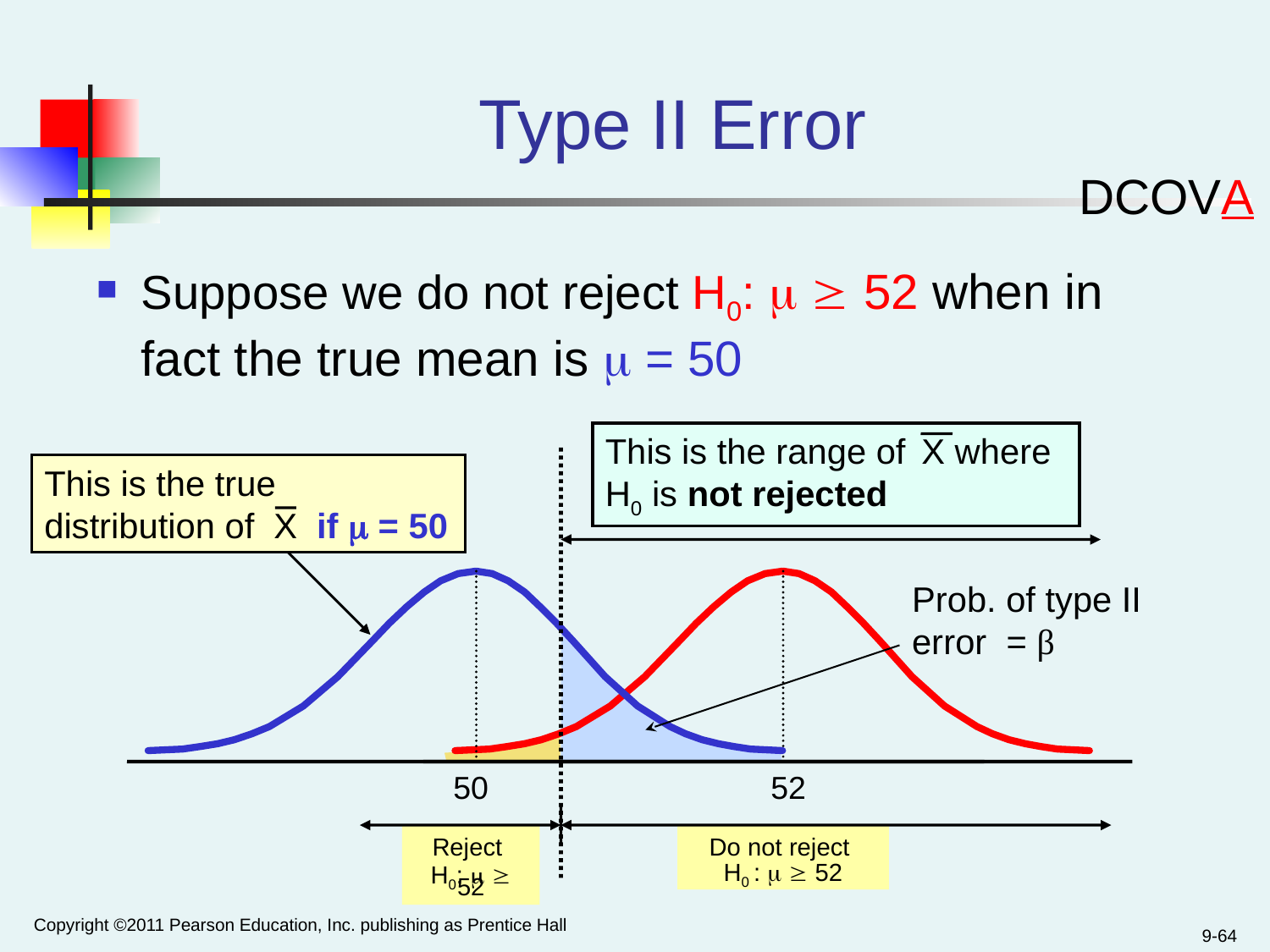

Type II Error
DCOVA
Suppose we do not reject H0: μ ≥ 52 when in fact the true mean is μ = 50
This is the range of  X where H0 is not rejected

This is the true distribution of  X  if μ = 50

Prob. of type II error  = β

50
52

Reject
H0: μ ≥ 52

Do not reject
H0 : μ ≥ 52
Copyright ©2011 Pearson Education, Inc. publishing as Prentice Hall
9-64